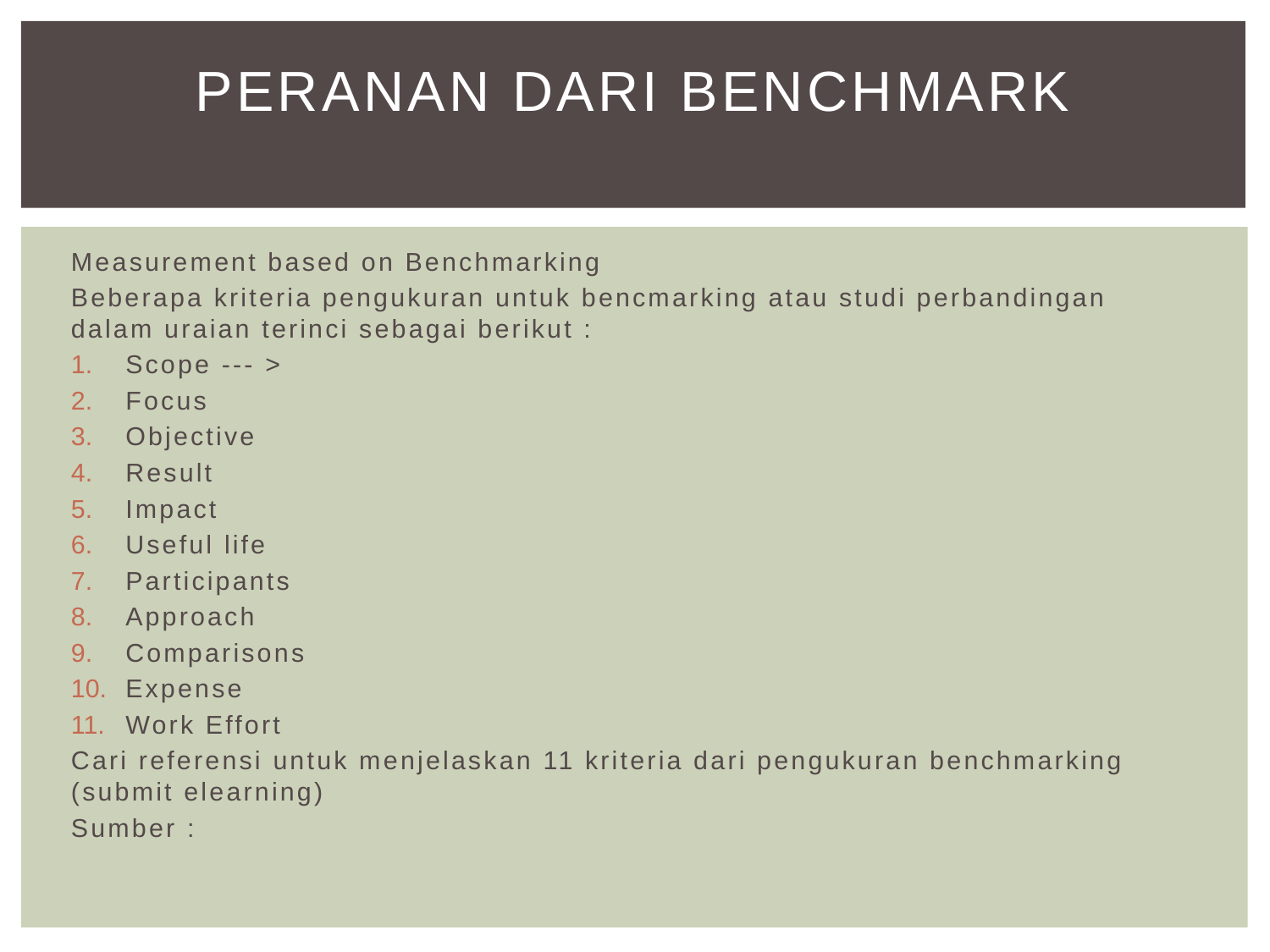

# Peranan dari benchmark
Measurement based on Benchmarking
Beberapa kriteria pengukuran untuk bencmarking atau studi perbandingan  dalam uraian terinci sebagai berikut :
Scope --- >
Focus
Objective
Result
Impact
Useful life
Participants
Approach
Comparisons
Expense
Work Effort
Cari referensi untuk menjelaskan 11 kriteria dari pengukuran benchmarking  (submit elearning)
Sumber :